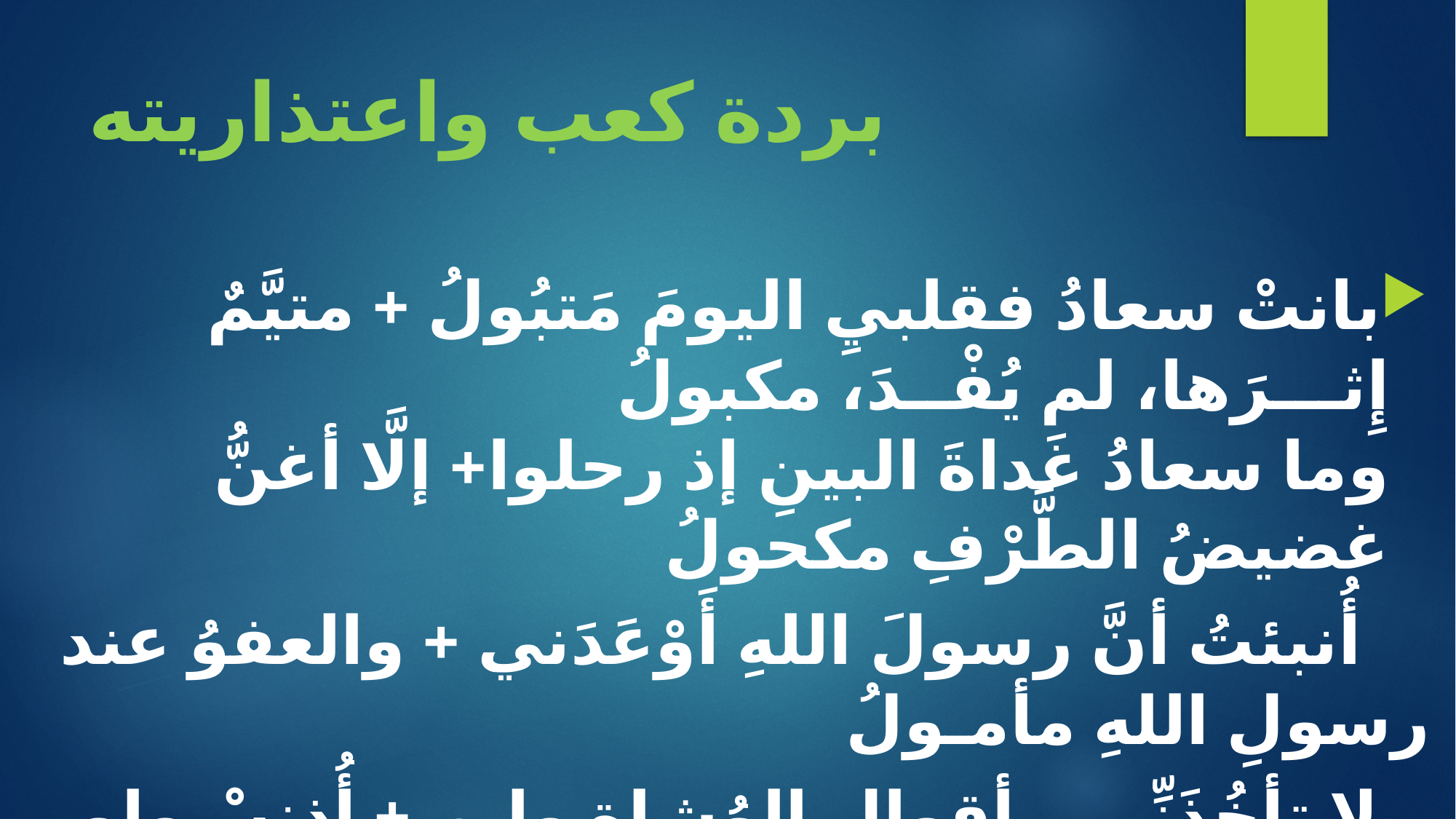

# بردة كعب واعتذاريته
بانتْ سعادُ فقلبيِ اليومَ مَتبُولُ + متيَّمٌ إِثـــرَها، لم يُفْــدَ، مكبولُ
وما سعادُ غَداةَ البينِ إذ رحلوا+ إلَّا أغنُّ غضيضُ الطَّرْفِ مكحولُ
    أُنبئتُ أنَّ رسولَ اللهِ أَوْعَدَني + والعفوُ عند رسولِ اللهِ مأمـولُ
   لا تأخُذَنِّـيِ بأقوالِ الوُشاةِ ولـم + أُذنبْ ولو كثُــرتْ عَنِّيِ الأَقاويلُ
   إنَّ الرسولَ لَنورٌ يُستضاءُ بـــهِ + مـهـنــدٌ من سيوفِ اللهِ مسلولُ